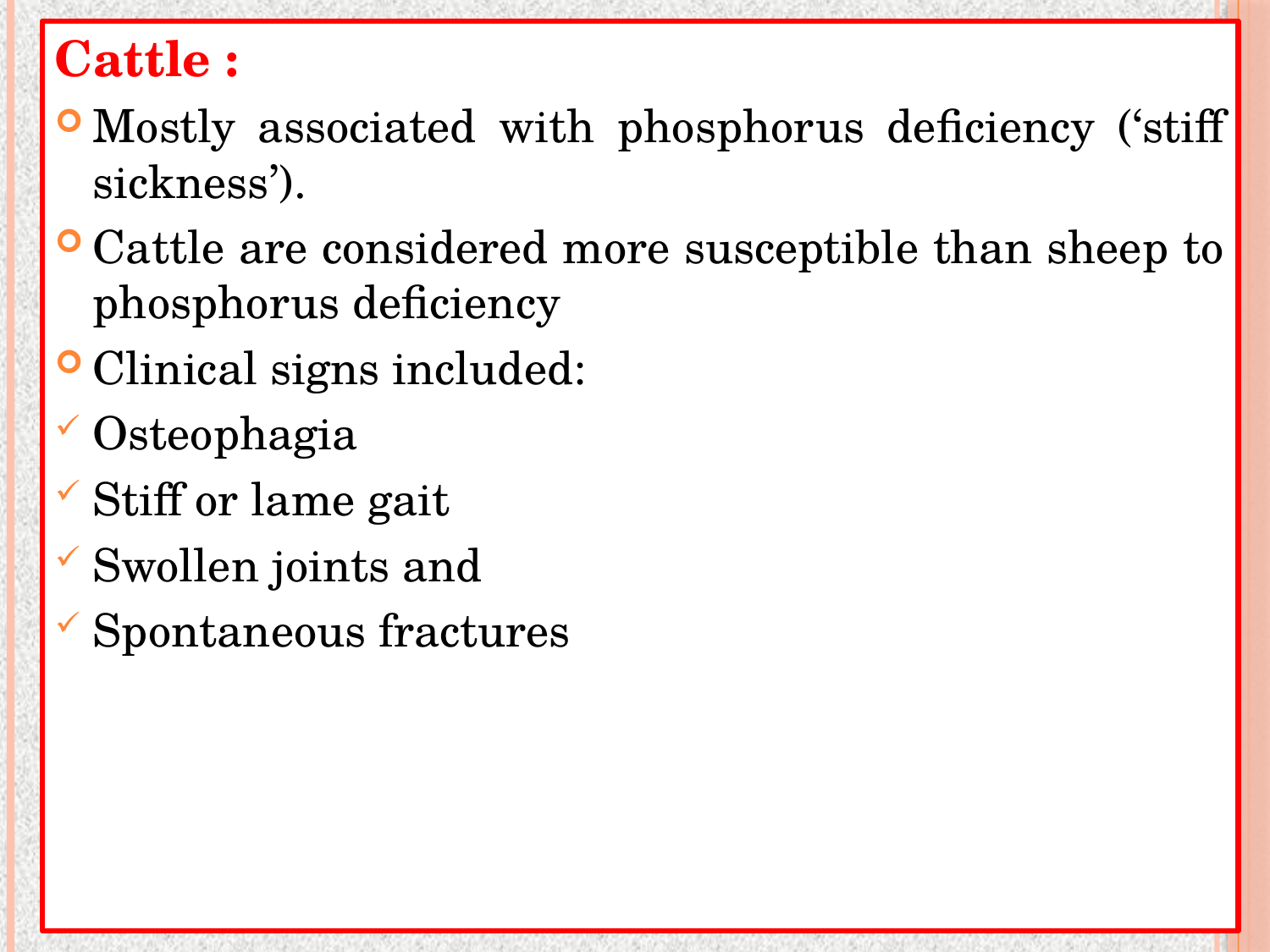

Cattle :
Mostly associated with phosphorus deficiency (‘stiff sickness’).
Cattle are considered more susceptible than sheep to phosphorus deficiency
Clinical signs included:
Osteophagia
Stiff or lame gait
Swollen joints and
Spontaneous fractures